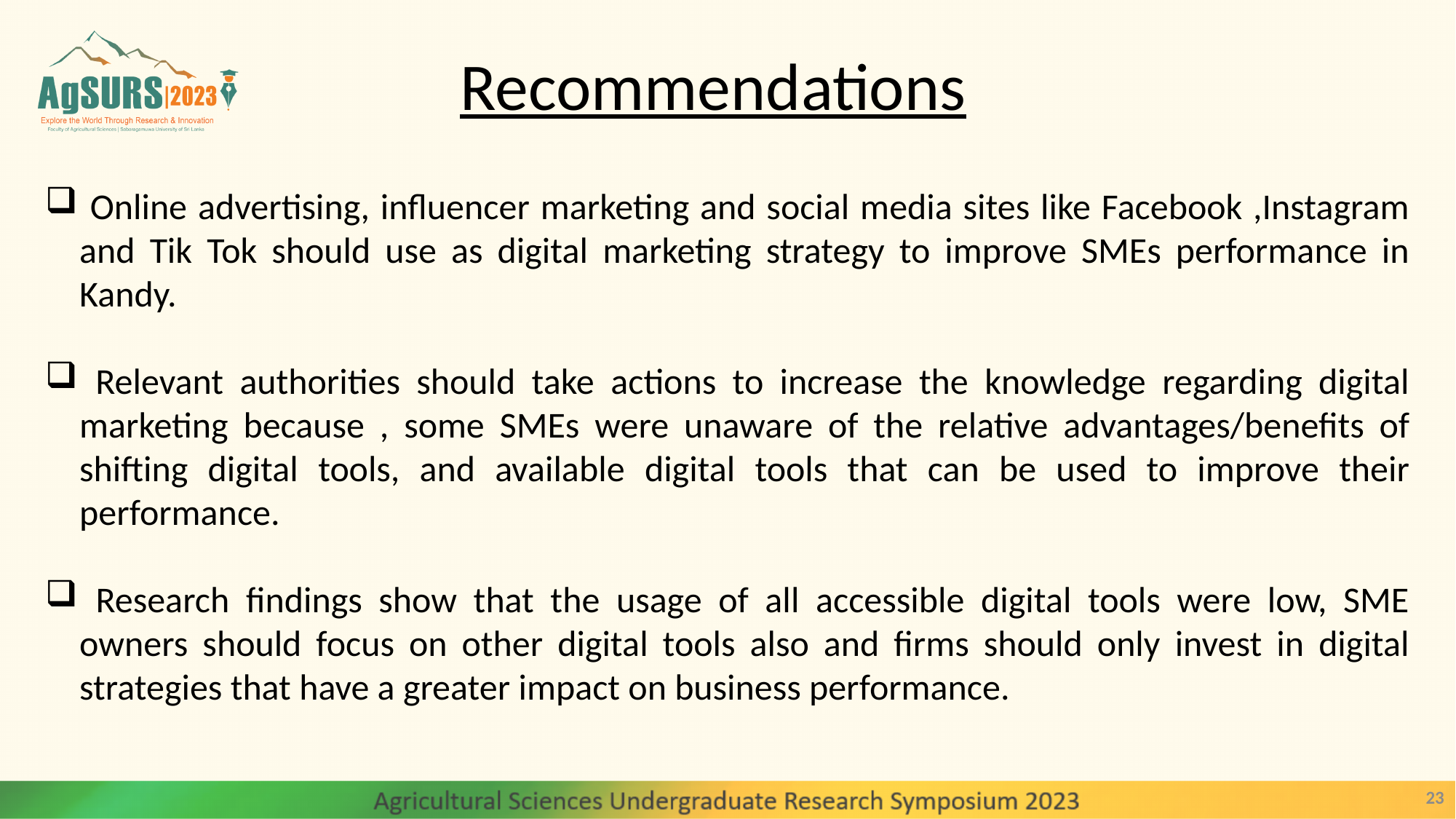

Recommendations
 Online advertising, influencer marketing and social media sites like Facebook ,Instagram and Tik Tok should use as digital marketing strategy to improve SMEs performance in Kandy.

 Relevant authorities should take actions to increase the knowledge regarding digital marketing because , some SMEs were unaware of the relative advantages/benefits of shifting digital tools, and available digital tools that can be used to improve their performance.

 Research findings show that the usage of all accessible digital tools were low, SME owners should focus on other digital tools also and firms should only invest in digital strategies that have a greater impact on business performance.
23